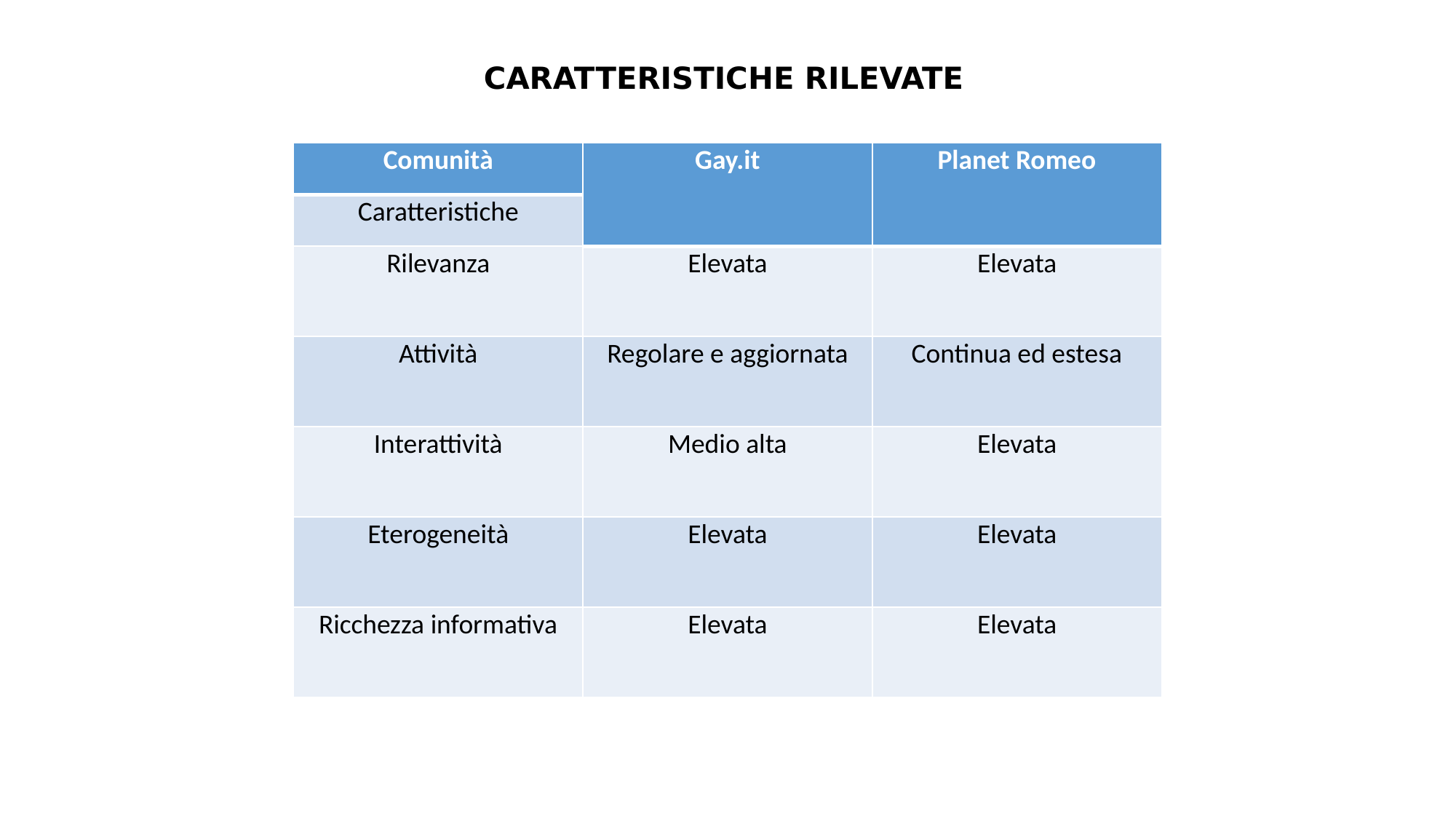

CARATTERISTICHE RILEVATE
| Comunità | Gay.it | Planet Romeo |
| --- | --- | --- |
| Caratteristiche |  |  |
| Rilevanza | Elevata | Elevata |
| Attività | Regolare e aggiornata | Continua ed estesa |
| Interattività | Medio alta | Elevata |
| Eterogeneità | Elevata | Elevata |
| Ricchezza informativa | Elevata | Elevata |